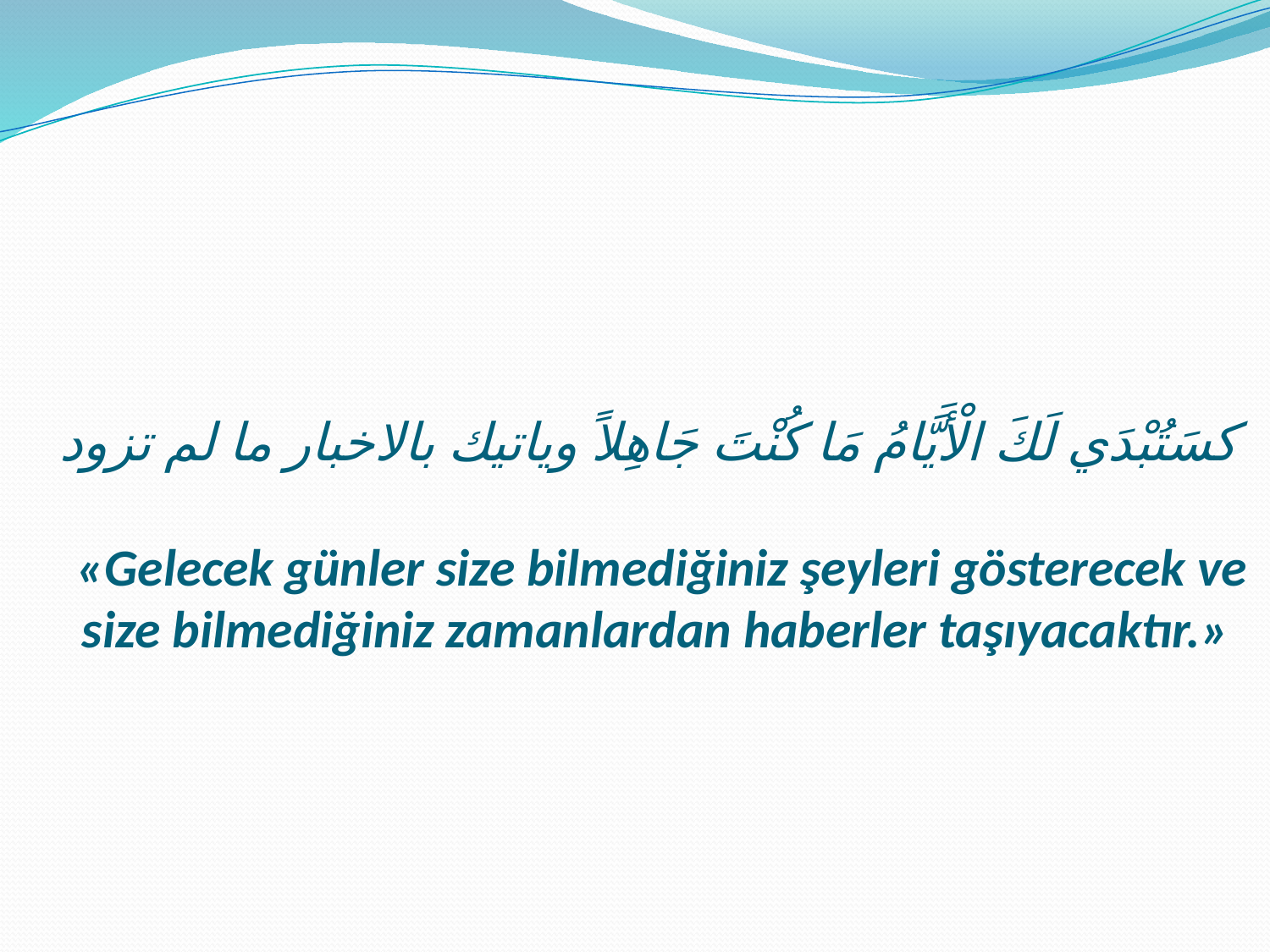

# كسَتُبْدَي لَكَ الْأَيَّامُ مَا كُنْتَ جَاهِلاً وياتيك بالاخبار ما لم تزود «Gelecek günler size bilmediğiniz şeyleri gösterecek ve size bilmediğiniz zamanlardan haberler taşıyacaktır.»